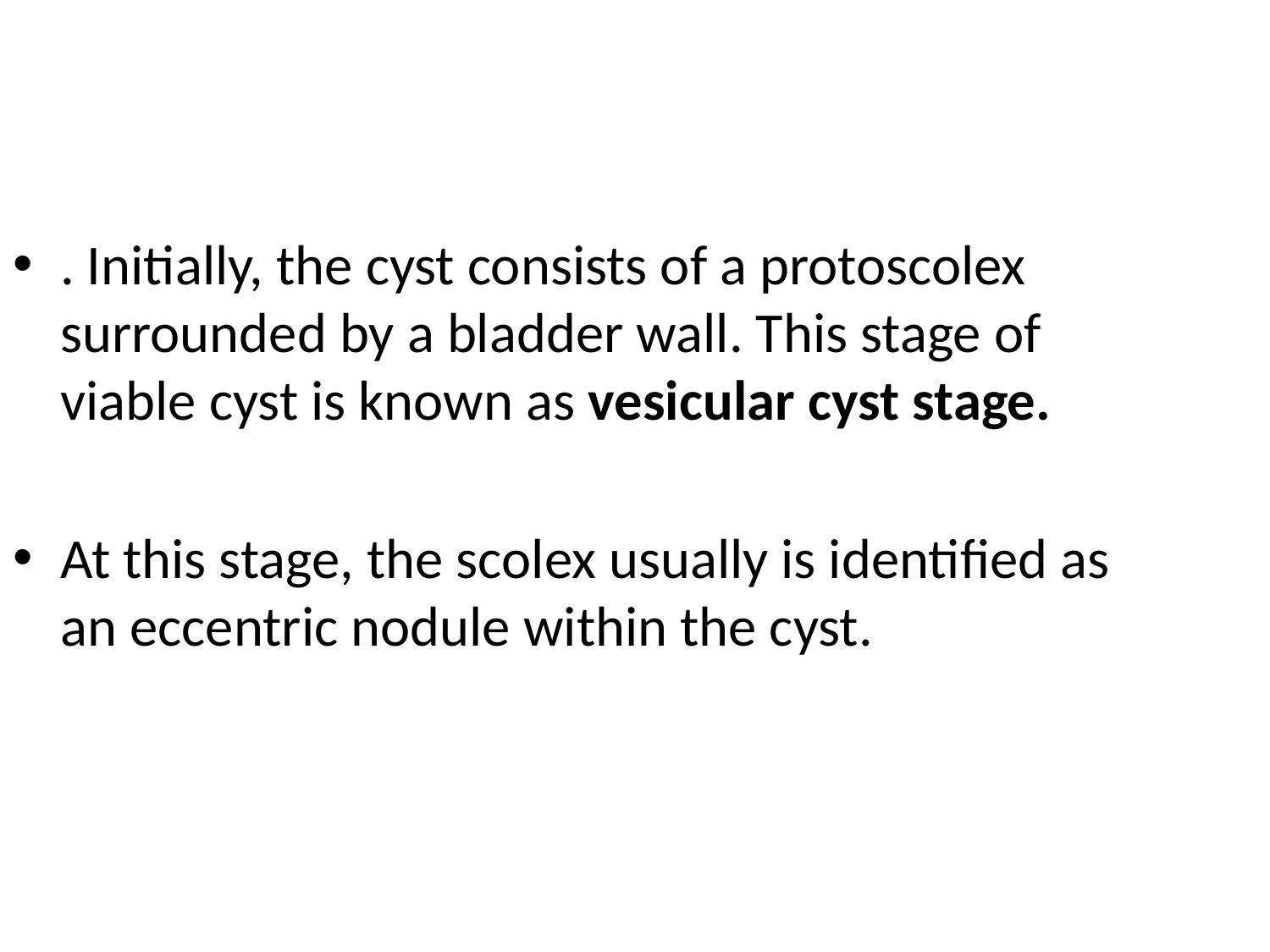

. Initially, the cyst consists of a protoscolex surrounded by a bladder wall. This stage of viable cyst is known as vesicular cyst stage.

At this stage, the scolex usually is identified as an eccentric nodule within the cyst.